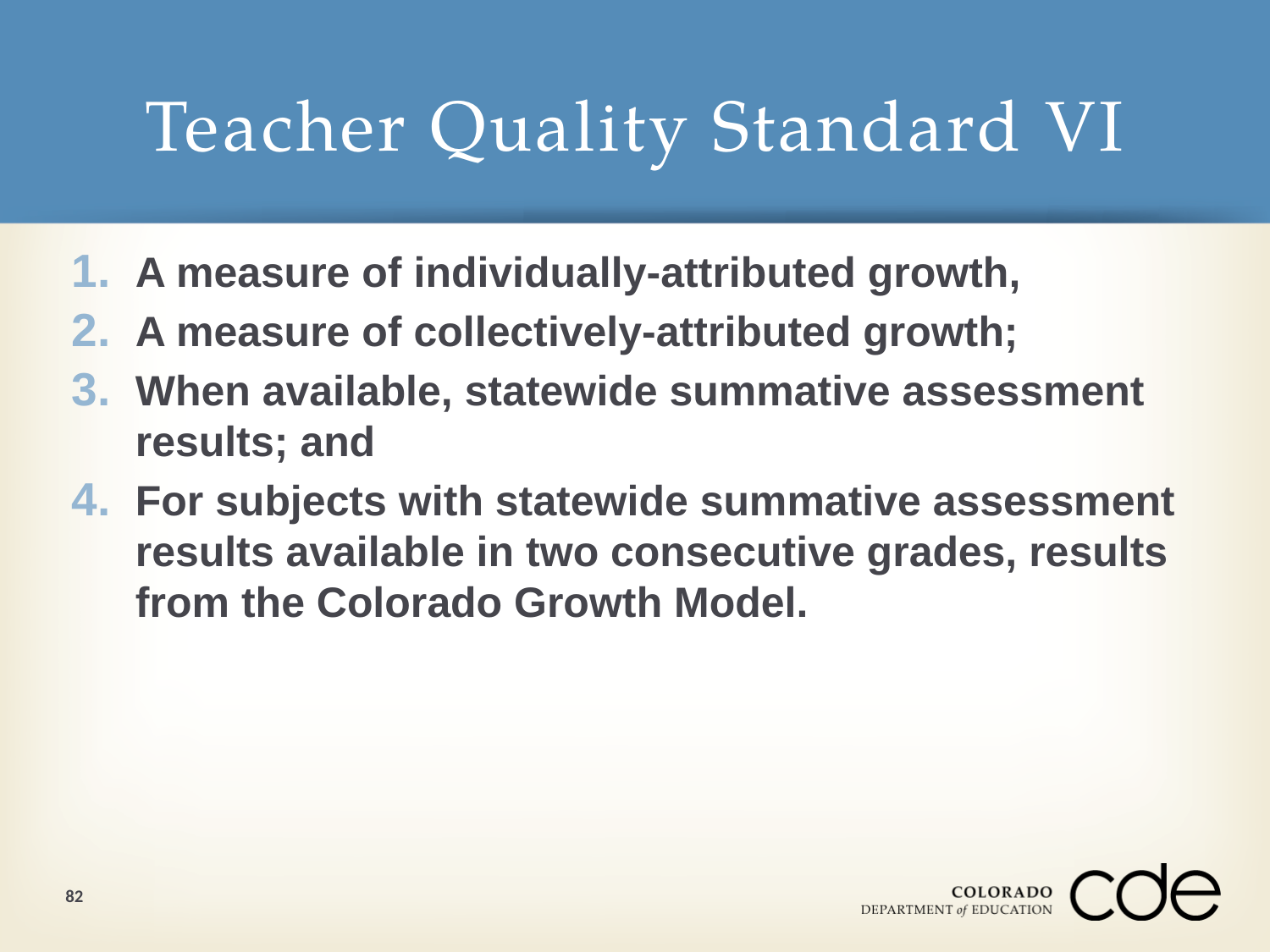

# Teacher Quality Standard VI
A measure of individually-attributed growth,
A measure of collectively-attributed growth;
When available, statewide summative assessment results; and
For subjects with statewide summative assessment results available in two consecutive grades, results from the Colorado Growth Model.

82